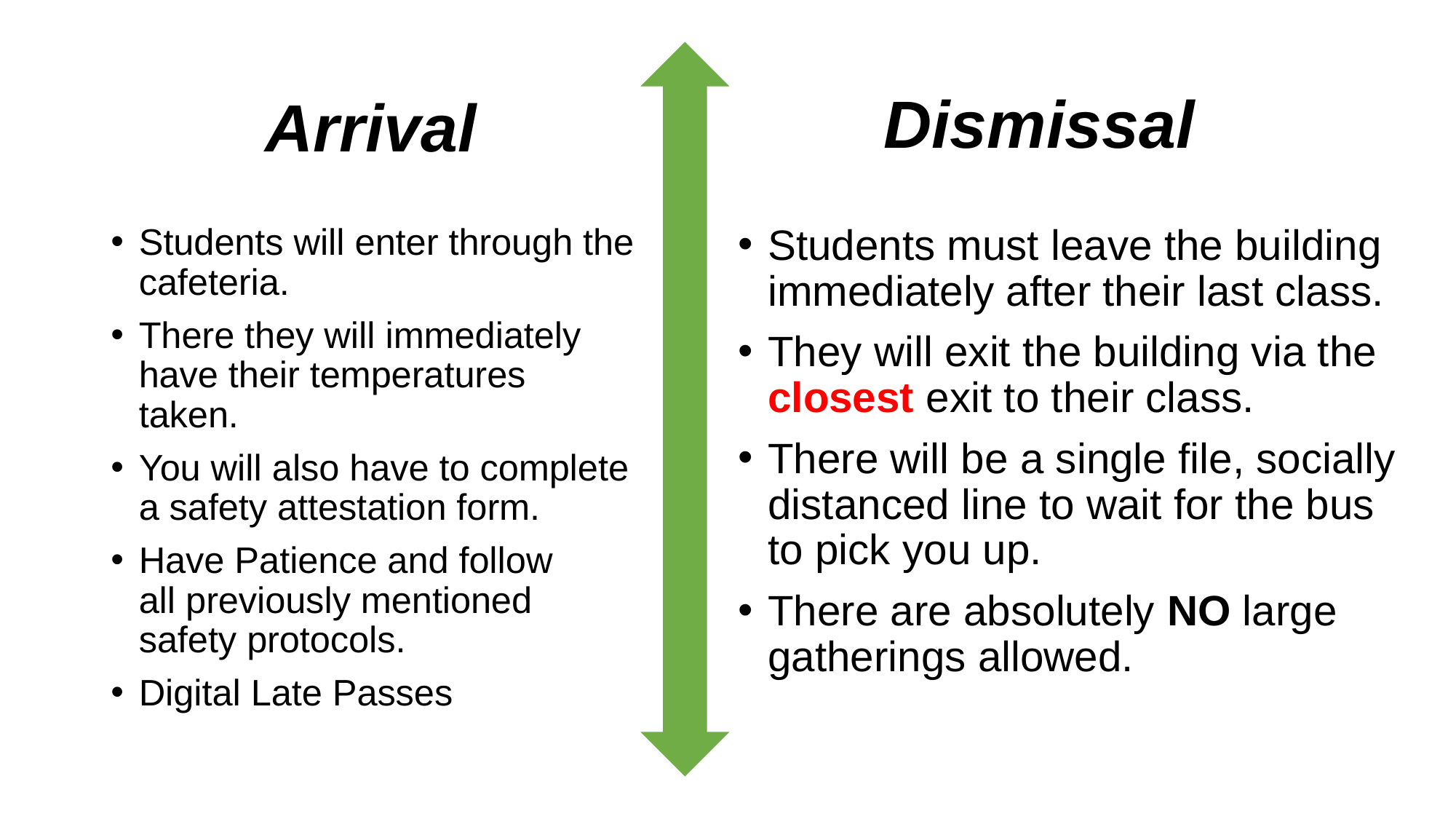

Dismissal
# Arrival
Students will enter through the cafeteria.
There they will immediately have their temperatures taken.
You will also have to complete a safety attestation form.
Have Patience and follow all previously mentioned safety protocols.
Digital Late Passes
Students must leave the building immediately after their last class.
They will exit the building via the closest exit to their class.
There will be a single file, socially distanced line to wait for the bus to pick you up.
There are absolutely NO large gatherings allowed.